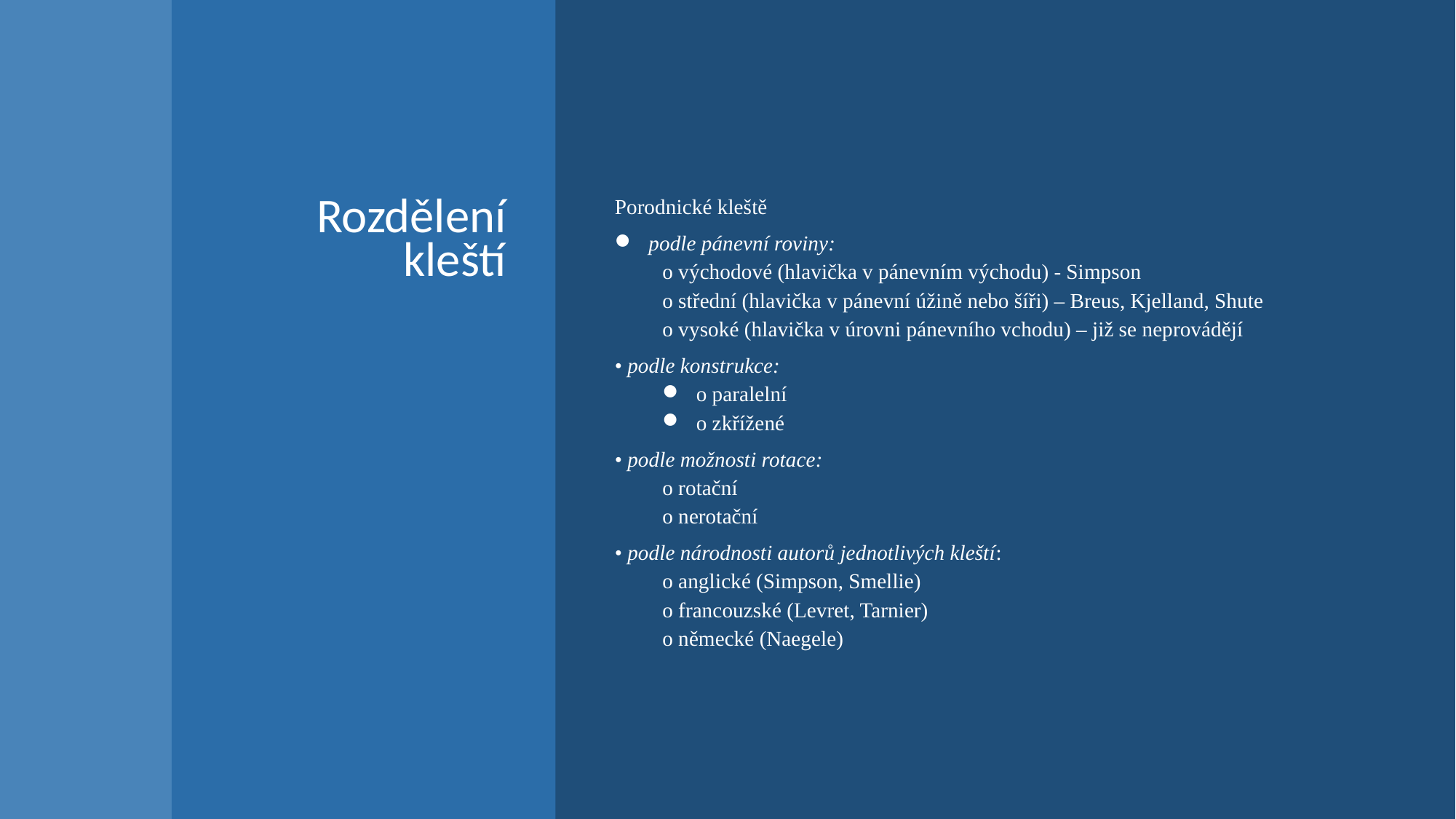

# Rozdělení kleští
Porodnické kleště
podle pánevní roviny:
o východové (hlavička v pánevním východu) - Simpson
o střední (hlavička v pánevní úžině nebo šíři) – Breus, Kjelland, Shute
o vysoké (hlavička v úrovni pánevního vchodu) – již se neprovádějí
• podle konstrukce:
o paralelní
o zkřížené
• podle možnosti rotace:
o rotační
o nerotační
• podle národnosti autorů jednotlivých kleští:
o anglické (Simpson, Smellie)
o francouzské (Levret, Tarnier)
o německé (Naegele)